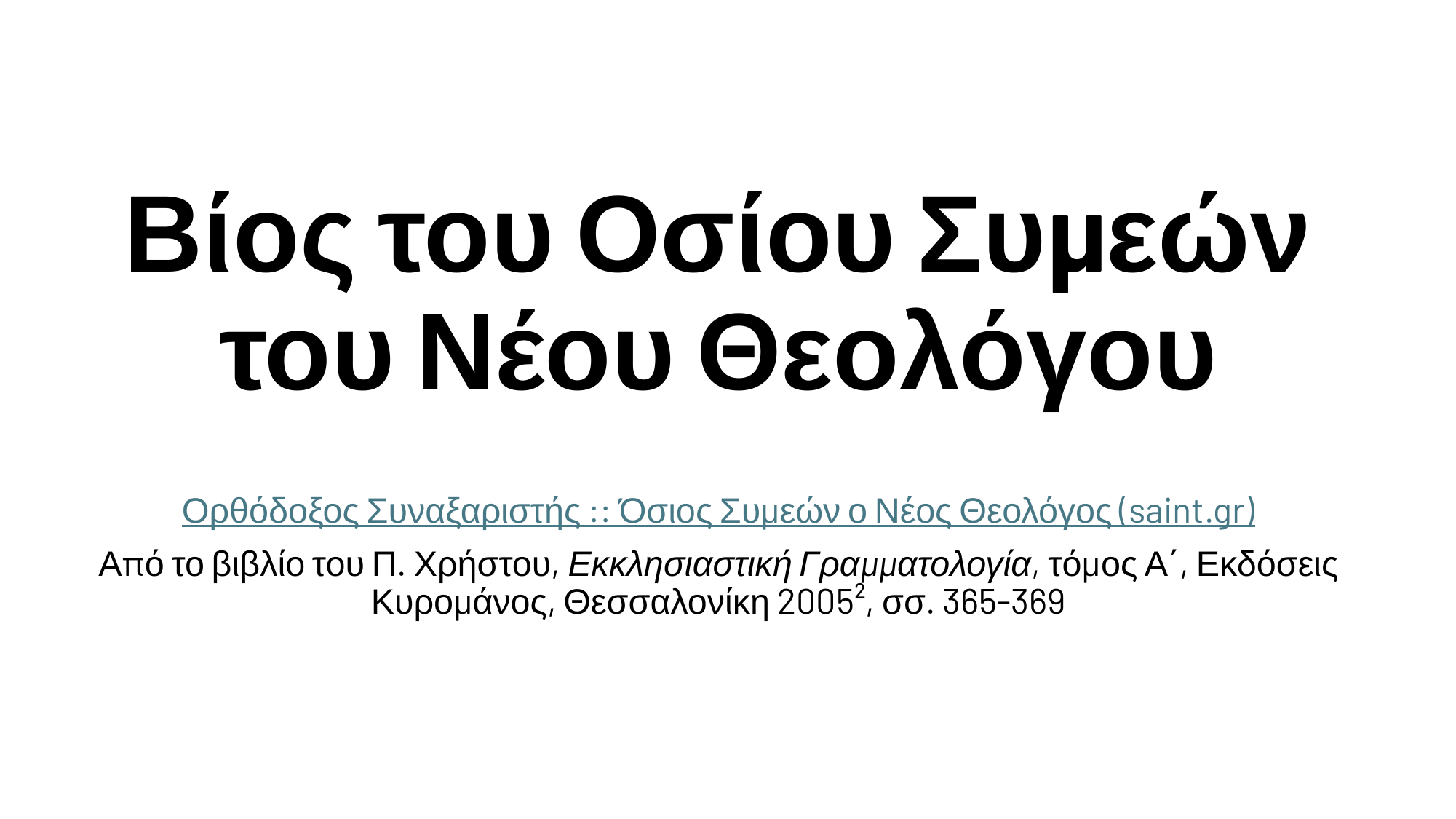

# Βίος του Οσίου Συμεών του Νέου Θεολόγου

Ορθόδοξος Συναξαριστής :: Όσιος Συμεών ο Νέος Θεολόγος (saint.gr)
Από το βιβλίο του Π. Χρήστου, Εκκλησιαστική Γραμματολογία, τόμος Α΄, Εκδόσεις Κυρομάνος, Θεσσαλονίκη 2005², σσ. 365-369